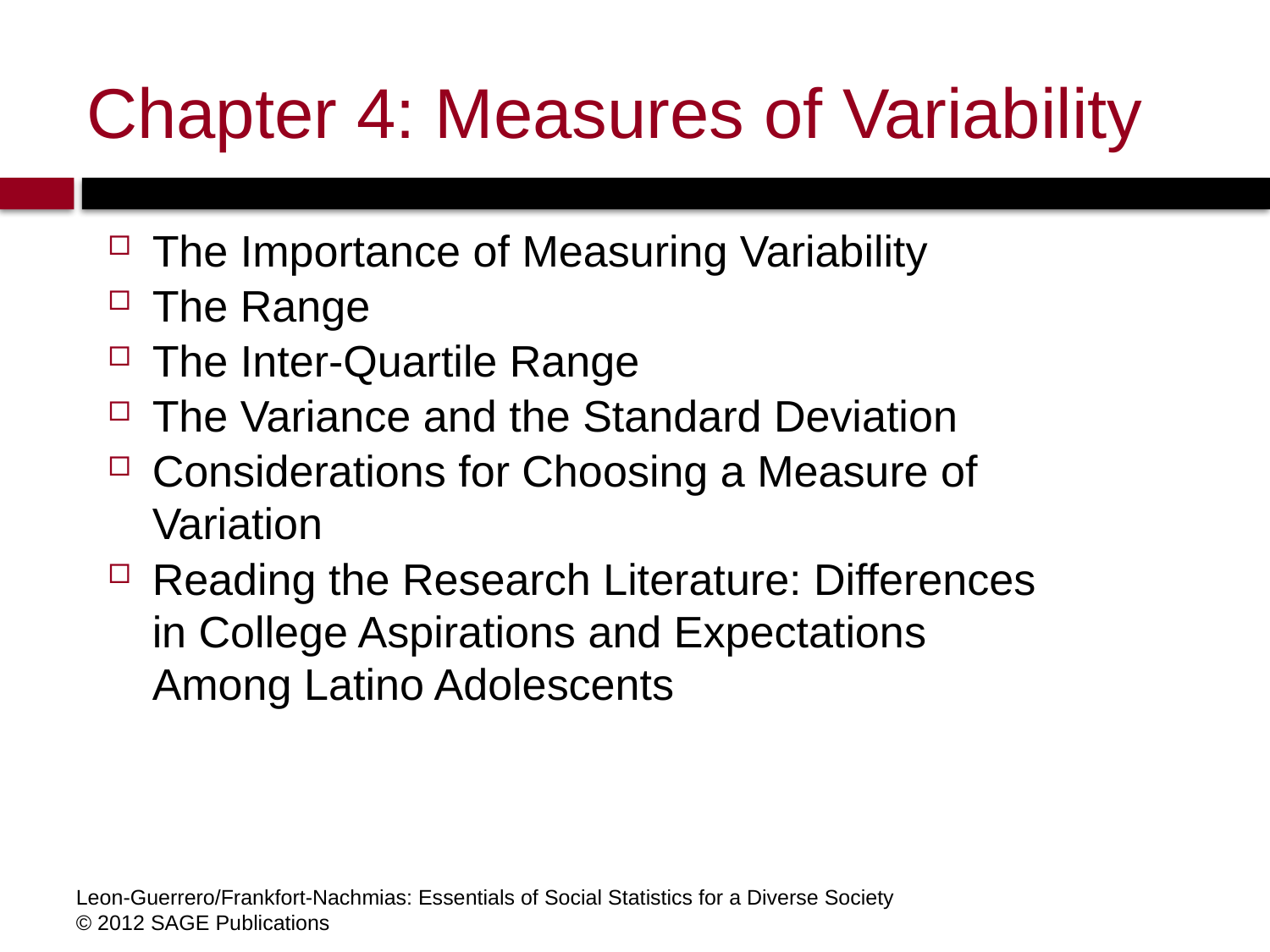

# Chapter 4: Measures of Variability
The Importance of Measuring Variability
The Range
The Inter-Quartile Range
The Variance and the Standard Deviation
Considerations for Choosing a Measure of Variation
Reading the Research Literature: Differences in College Aspirations and Expectations Among Latino Adolescents